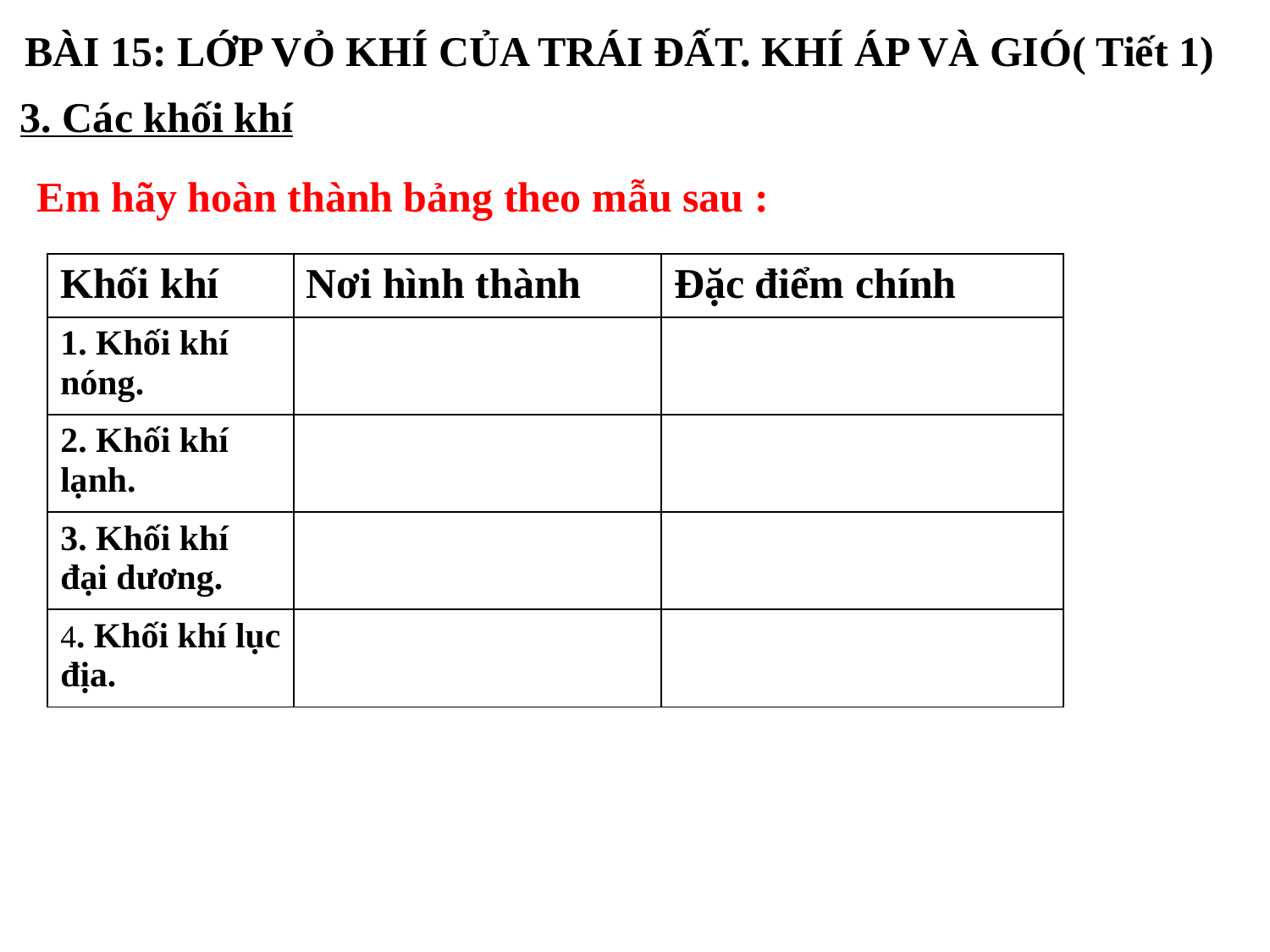

BÀI 15: LỚP VỎ KHÍ CỦA TRÁI ĐẤT. KHÍ ÁP VÀ GIÓ( Tiết 1)
3. Các khối khí
  Em hãy hoàn thành bảng theo mẫu sau :

| Khối khí | Nơi hình thành | Đặc điểm chính |
| --- | --- | --- |
| 1. Khối khí nóng. |  |  |
| 2. Khối khí lạnh. |  |  |
| 3. Khối khí đại dương. |  |  |
| 4. Khối khí lục địa. |  |  |